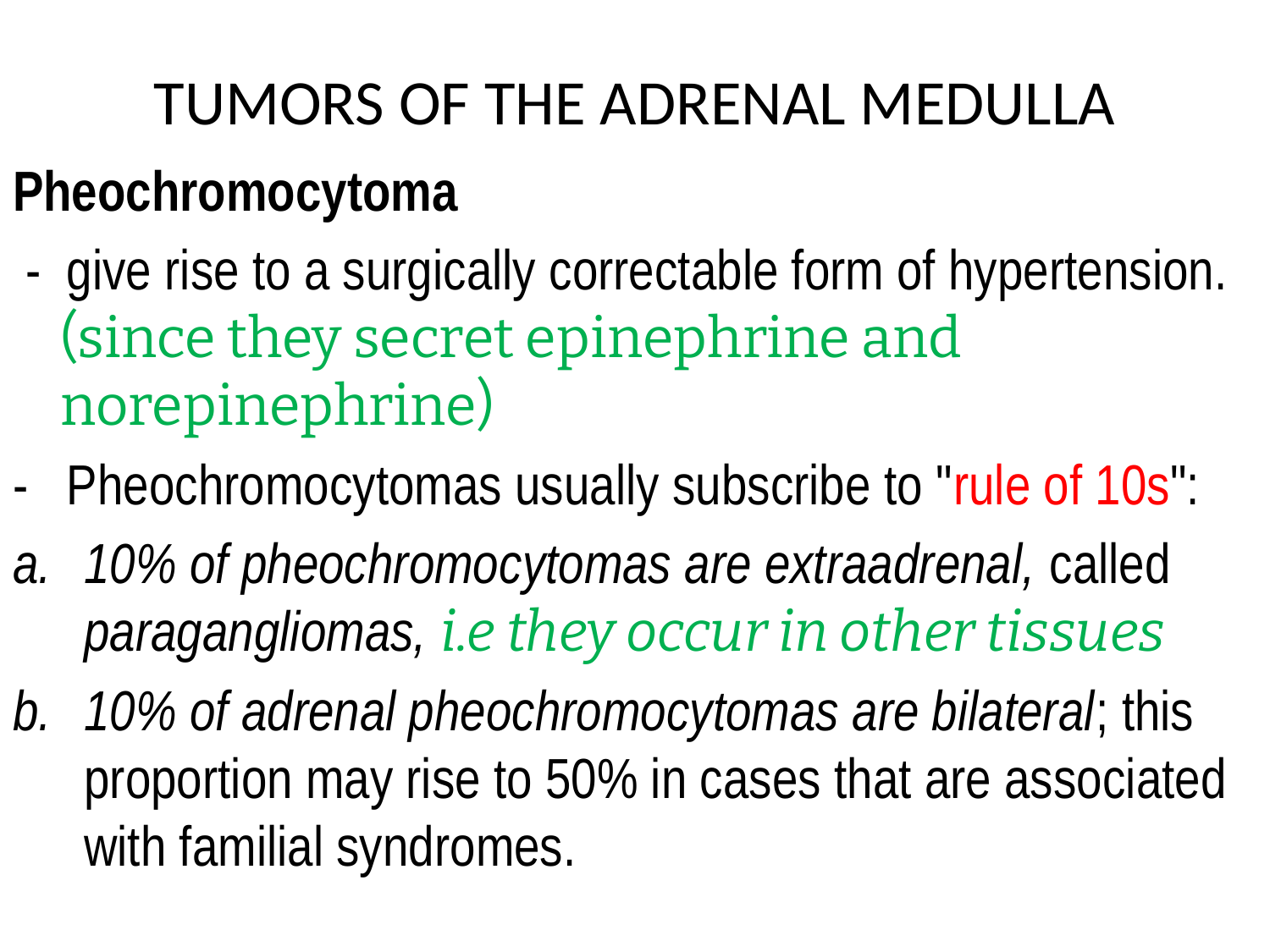

# TUMORS OF THE ADRENAL MEDULLA
Pheochromocytoma
 -  give rise to a surgically correctable form of hypertension. (since they secret epinephrine and norepinephrine)
-   Pheochromocytomas usually subscribe to "rule of 10s":
10% of pheochromocytomas are extraadrenal, called paragangliomas, i.e they occur in other tissues
10% of adrenal pheochromocytomas are bilateral; this proportion may rise to 50% in cases that are associated with familial syndromes.